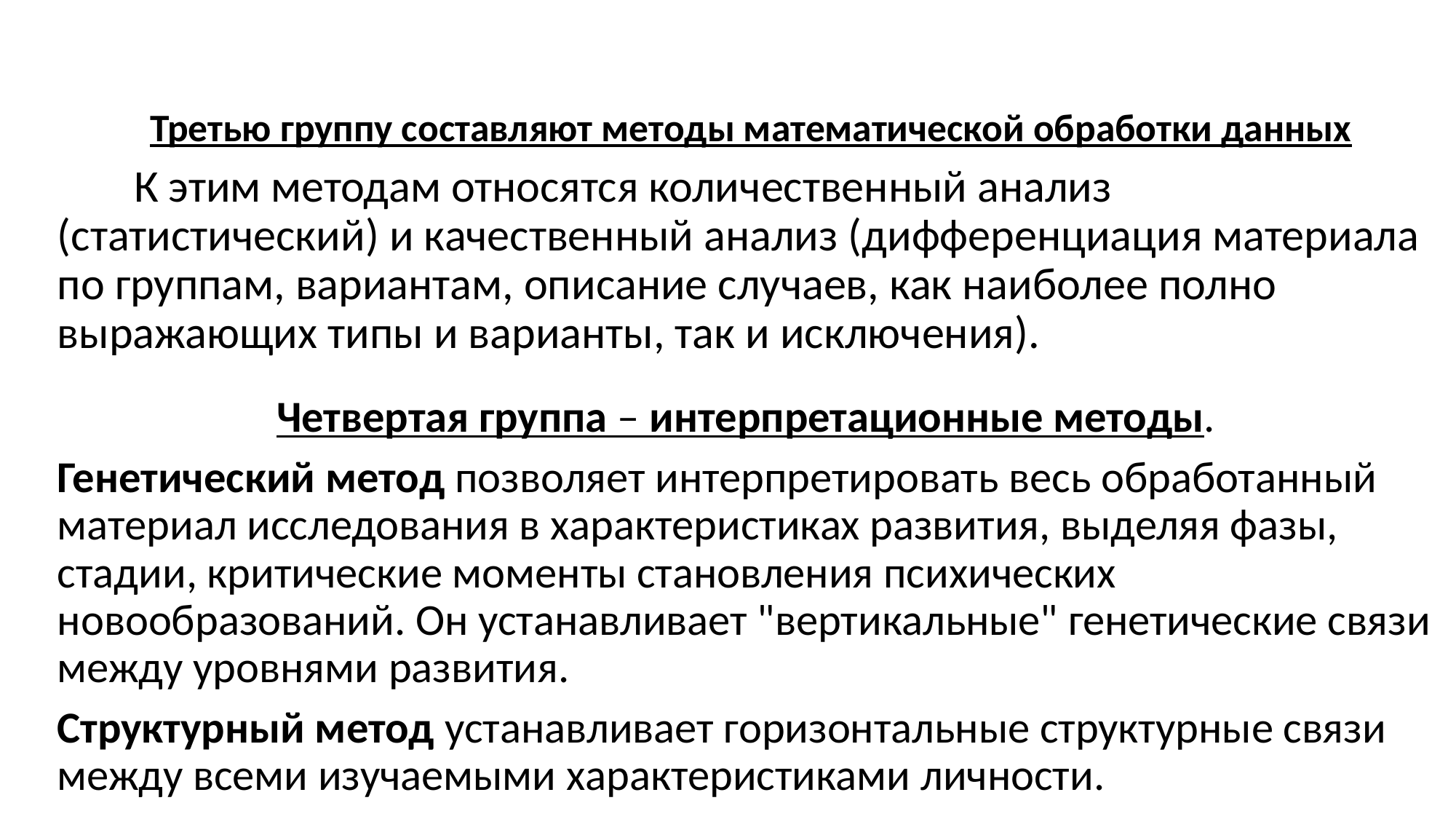

Третью группу составляют методы математической обработки данных
К этим методам относятся количественный анализ (статистический) и качественный анализ (дифференциация материала по группам, вариантам, описание случаев, как наиболее полно выражающих типы и варианты, так и исключения).

Четвертая группа – интерпретационные методы.
Генетический метод позволяет интерпретировать весь обработанный материал исследования в характеристиках развития, выделяя фазы, стадии, критические моменты становления психических новообразований. Он устанавливает "вертикальные" генетические связи между уровнями развития.
Структурный метод устанавливает горизонтальные структурные связи между всеми изучаемыми характеристиками личности.